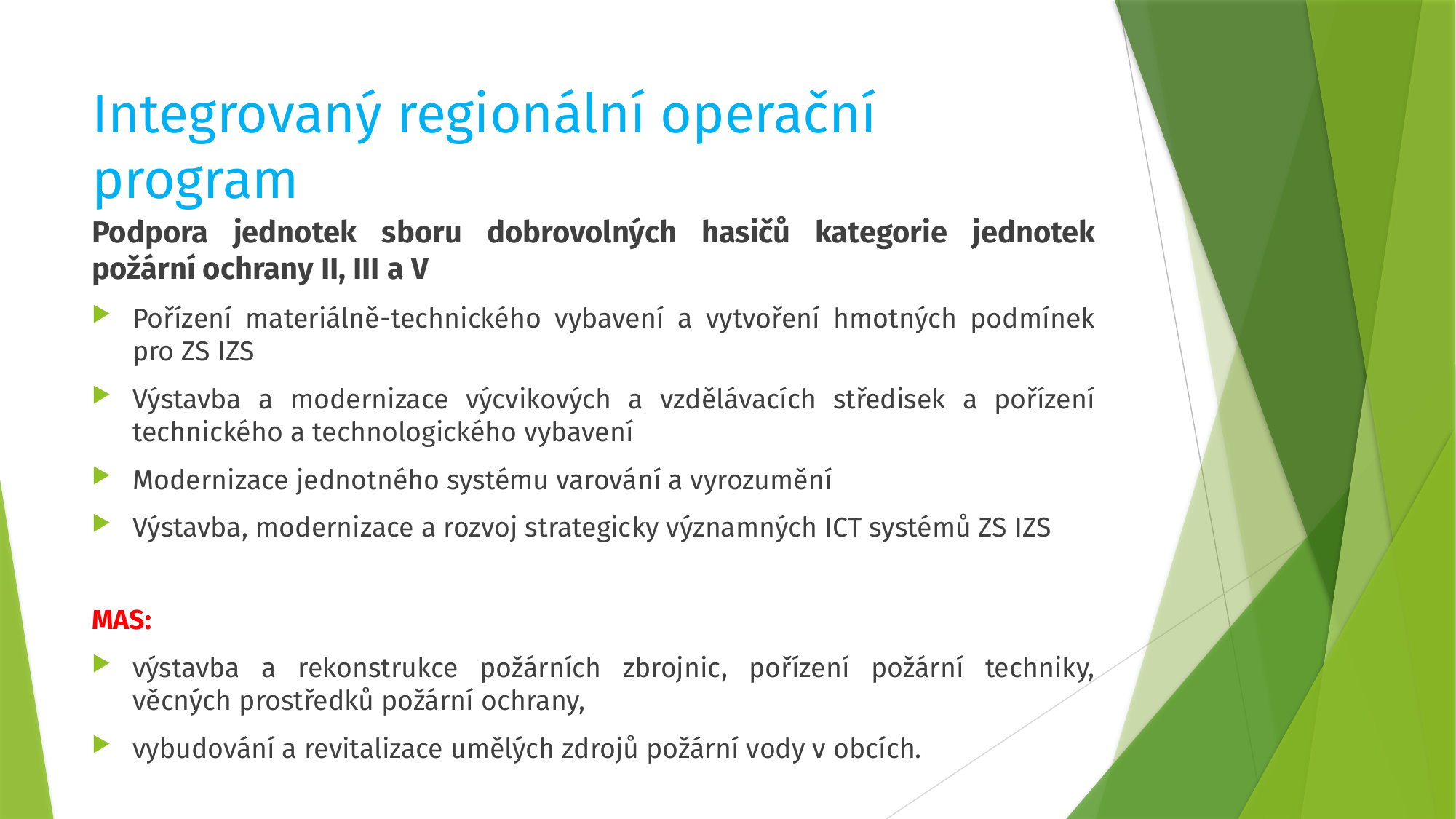

# Integrovaný regionální operační program
Podpora jednotek sboru dobrovolných hasičů kategorie jednotek požární ochrany II, III a V
Pořízení materiálně-technického vybavení a vytvoření hmotných podmínek pro ZS IZS
Výstavba a modernizace výcvikových a vzdělávacích středisek a pořízení technického a technologického vybavení
Modernizace jednotného systému varování a vyrozumění
Výstavba, modernizace a rozvoj strategicky významných ICT systémů ZS IZS

MAS:
výstavba a rekonstrukce požárních zbrojnic, pořízení požární techniky, věcných prostředků požární ochrany,
vybudování a revitalizace umělých zdrojů požární vody v obcích.